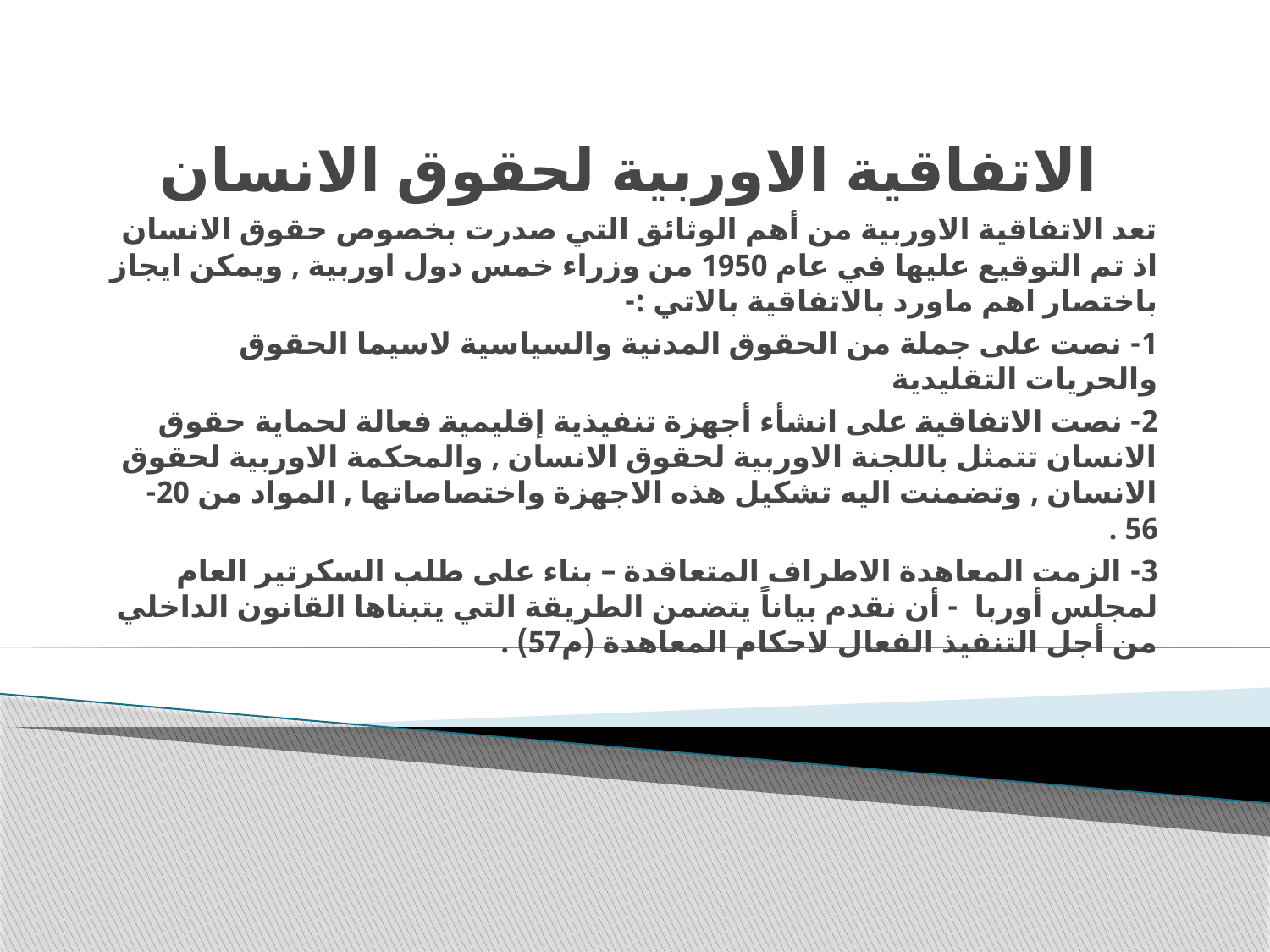

الاتفاقية الاوربية لحقوق الانسان
تعد الاتفاقية الاوربية من أهم الوثائق التي صدرت بخصوص حقوق الانسان اذ تم التوقيع عليها في عام 1950 من وزراء خمس دول اوربية , ويمكن ايجاز باختصار اهم ماورد بالاتفاقية بالاتي :-
1- نصت على جملة من الحقوق المدنية والسياسية لاسيما الحقوق والحريات التقليدية
2- نصت الاتفاقية على انشأء أجهزة تنفيذية إقليمية فعالة لحماية حقوق الانسان تتمثل باللجنة الاوربية لحقوق الانسان , والمحكمة الاوربية لحقوق الانسان , وتضمنت اليه تشكيل هذه الاجهزة واختصاصاتها , المواد من 20-56 .
3- الزمت المعاهدة الاطراف المتعاقدة – بناء على طلب السكرتير العام لمجلس أوربا  - أن نقدم بياناً يتضمن الطريقة التي يتبناها القانون الداخلي من أجل التنفيذ الفعال لاحكام المعاهدة (م57) .

#